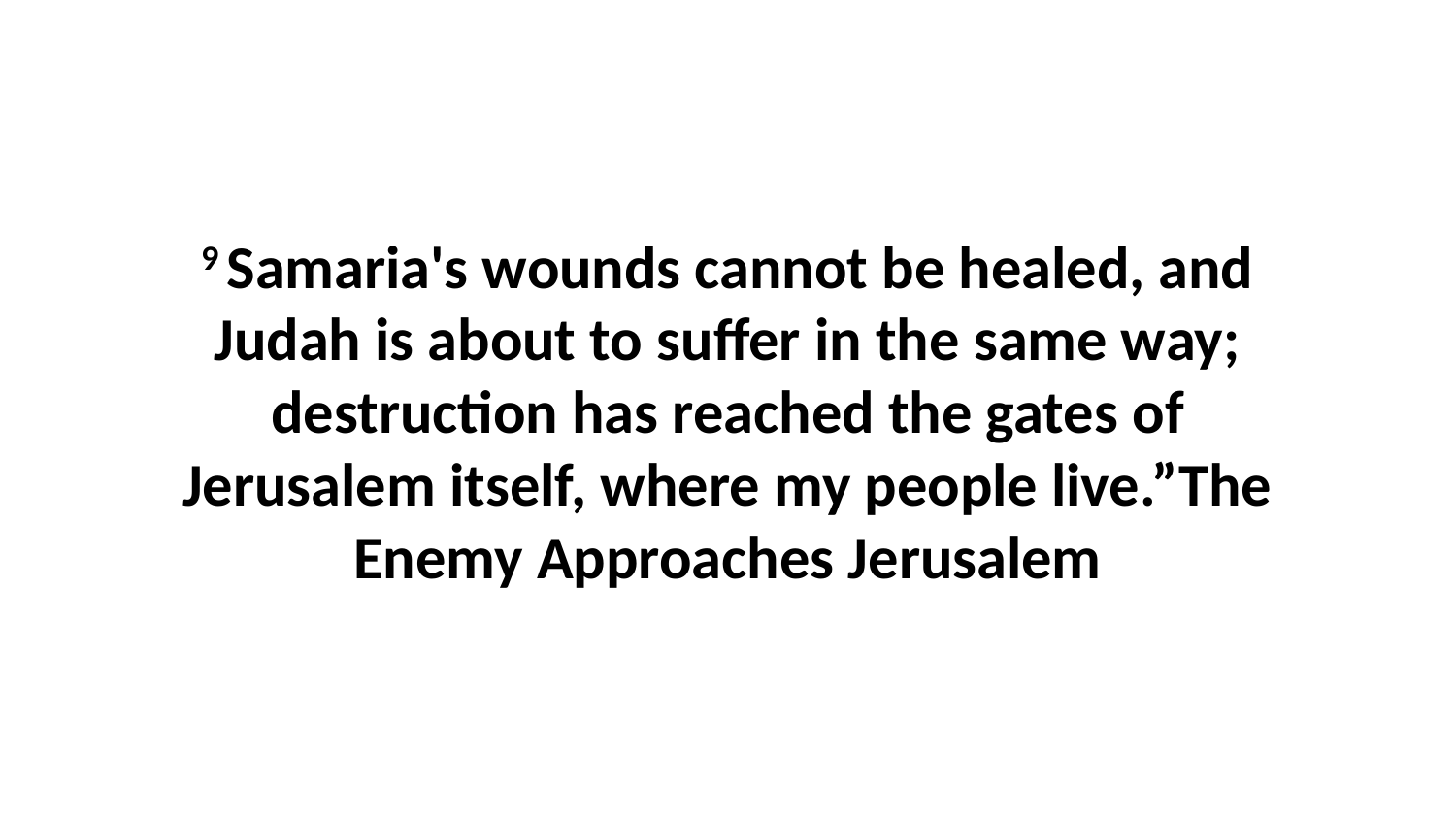

9 Samaria's wounds cannot be healed, and Judah is about to suffer in the same way; destruction has reached the gates of Jerusalem itself, where my people live.”The Enemy Approaches Jerusalem